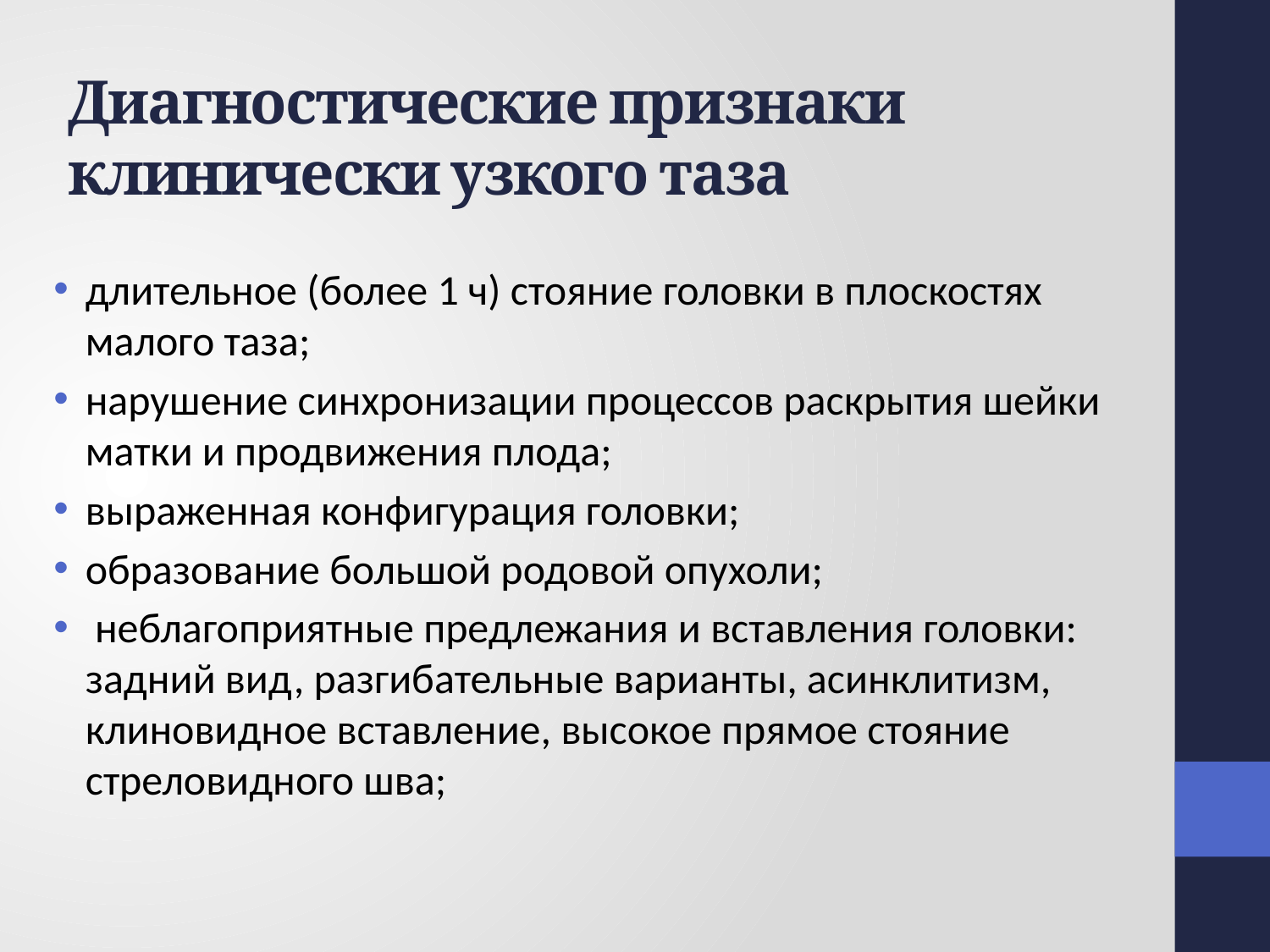

# Диагностические признаки клинически узкого таза
длительное (более 1 ч) стояние головки в плоскостях малого таза;
нарушение синхронизации процессов раскрытия шейки матки и продвижения плода;
выраженная конфигурация головки;
образование большой родовой опухоли;
 неблагоприятные предлежания и вставления головки: задний вид, разгибательные варианты, асинклитизм, клиновидное вставление, высокое прямое стояние стреловидного шва;